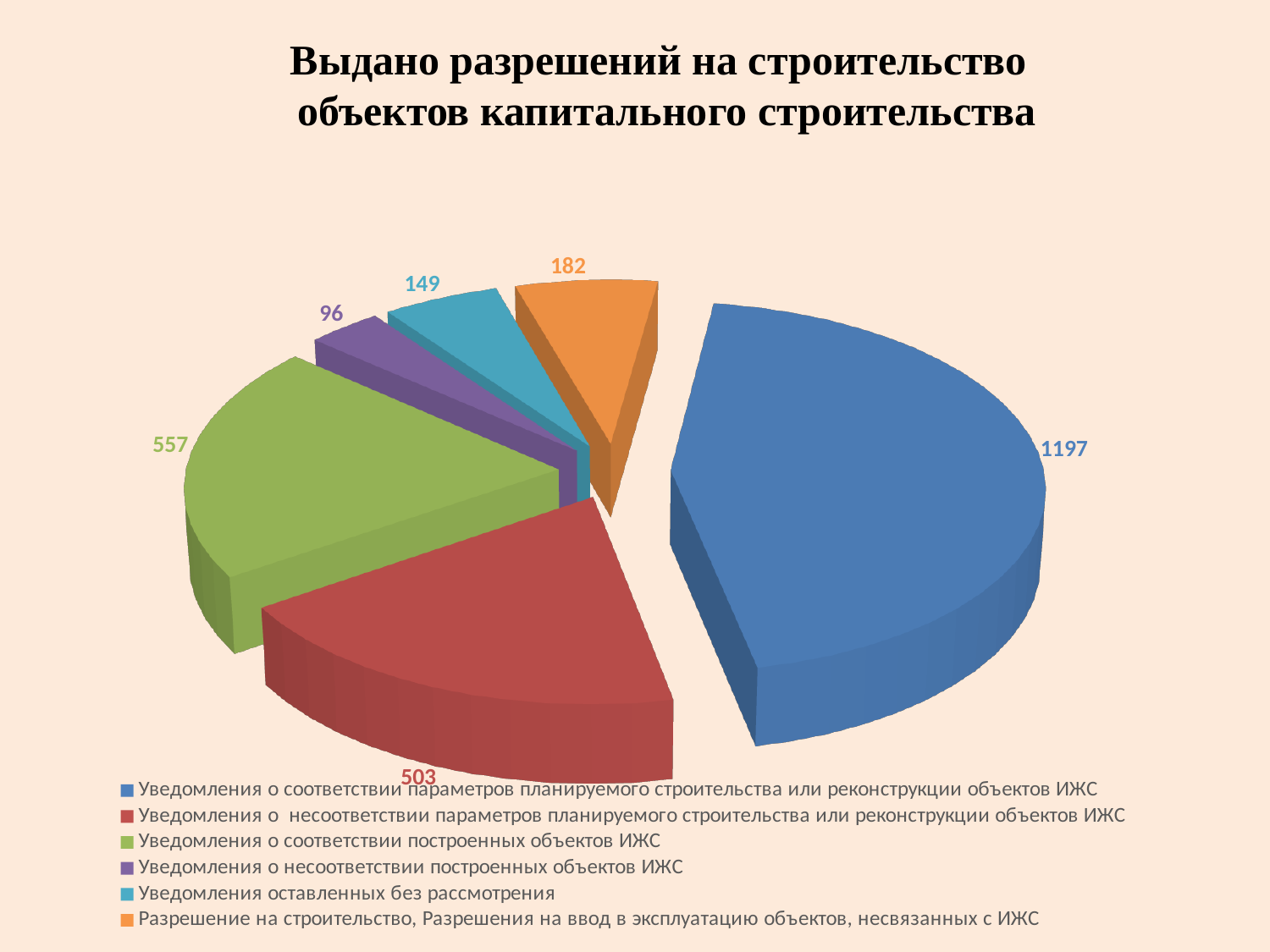

Выдано разрешений на строительство
       объектов капитального строительства

[unsupported chart]